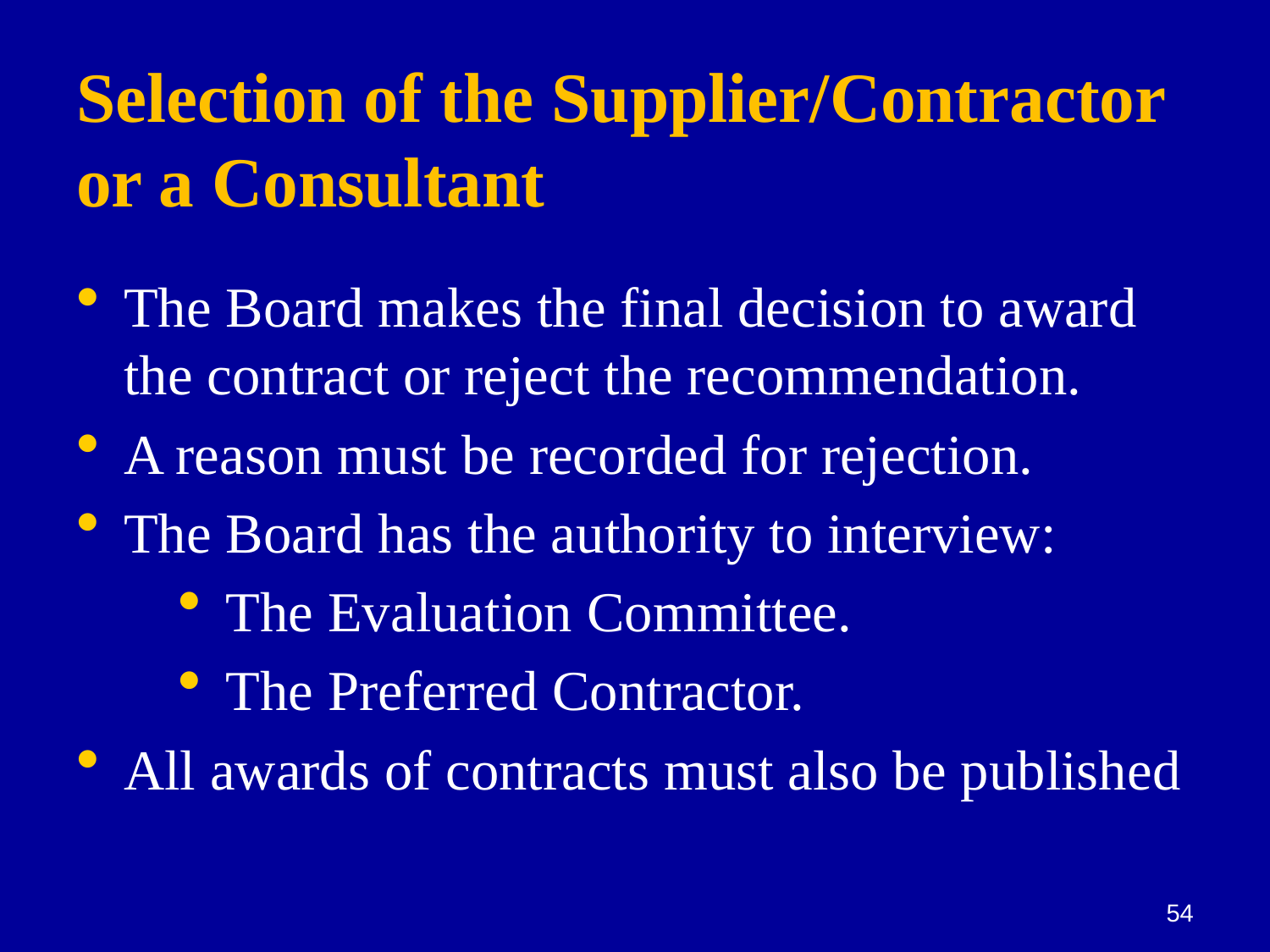

# Selection of the Supplier/Contractor or a Consultant
The Board makes the final decision to award the contract or reject the recommendation.
A reason must be recorded for rejection.
The Board has the authority to interview:
The Evaluation Committee.
The Preferred Contractor.
All awards of contracts must also be published

54